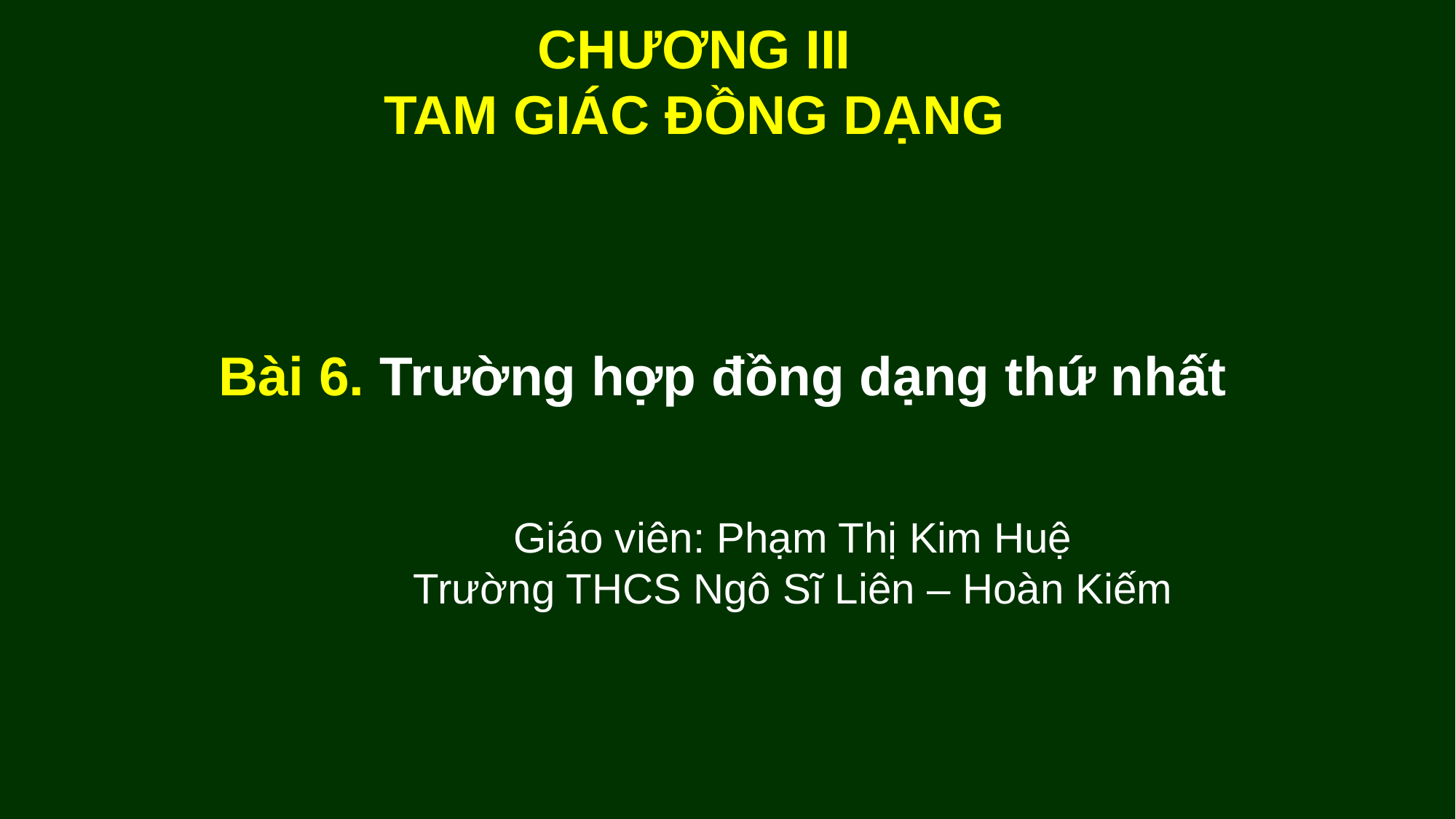

CHƯƠNG III
TAM GIÁC ĐỒNG DẠNG
Bài 6. Trường hợp đồng dạng thứ nhất
Giáo viên: Phạm Thị Kim Huệ
Trường THCS Ngô Sĩ Liên – Hoàn Kiếm